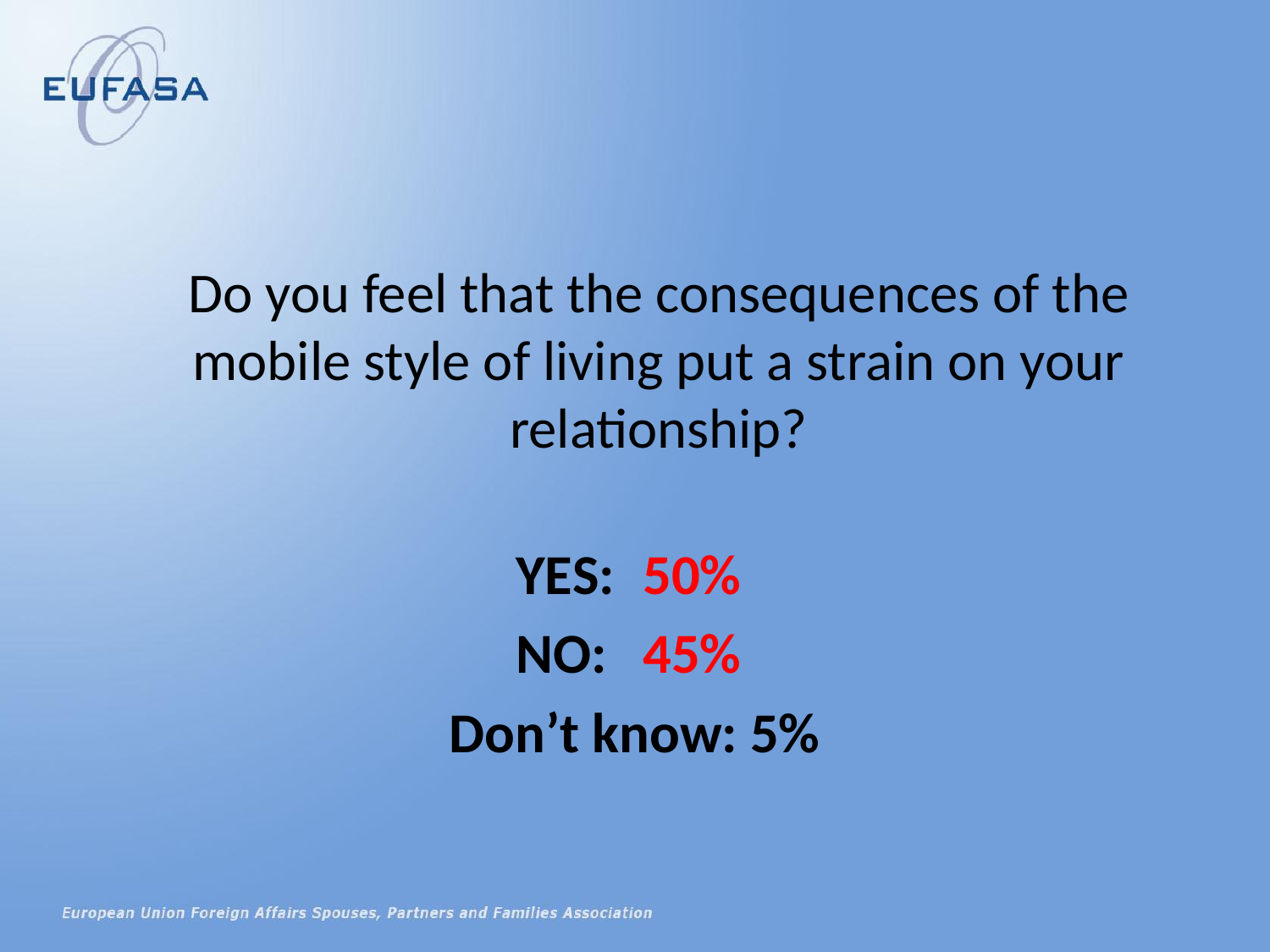

Do you feel that the consequences of the mobile style of living put a strain on your relationship?

YES: 	50%
NO:	45%
Don’t know: 5%